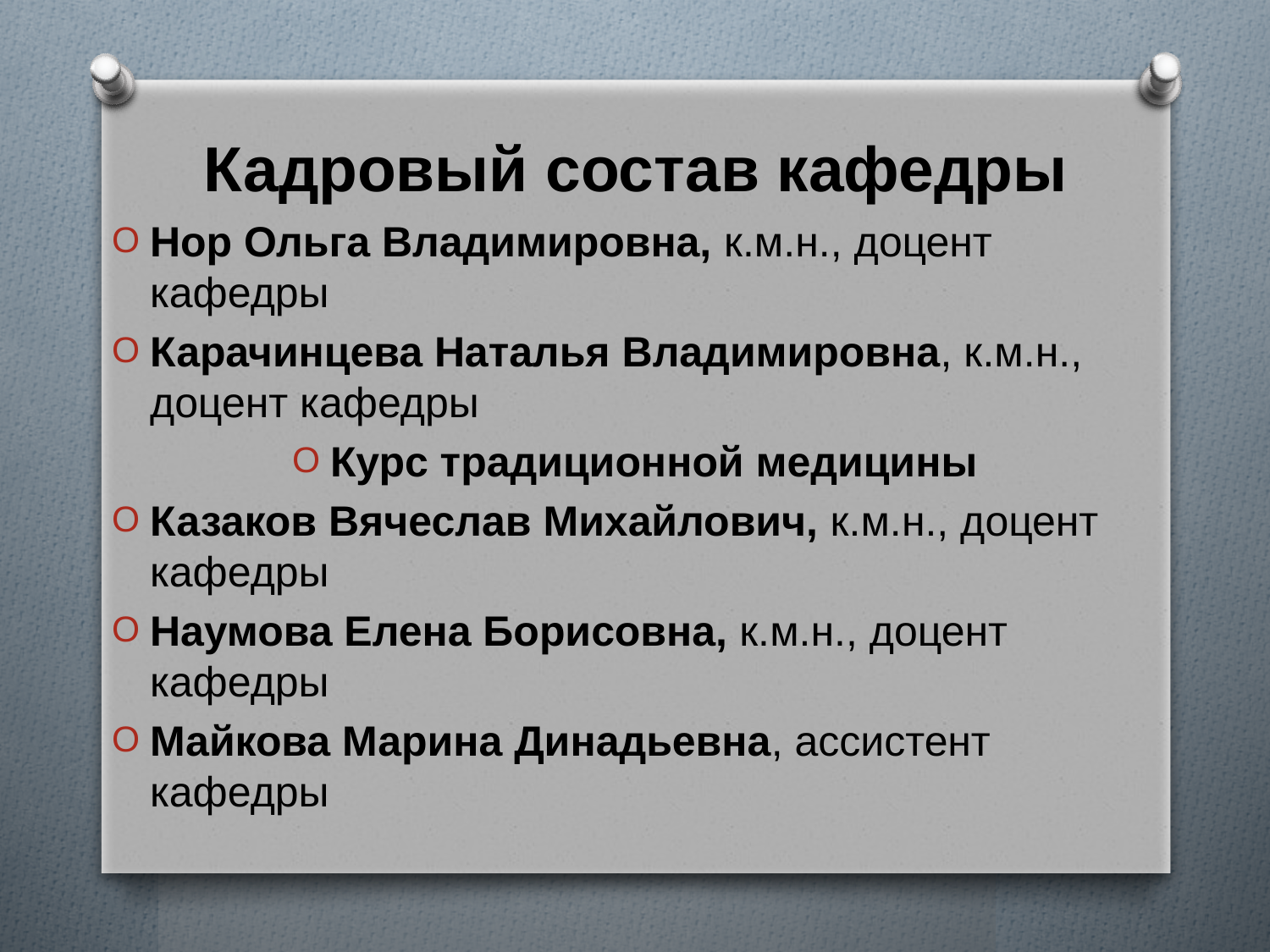

# Кадровый состав кафедры
Нор Ольга Владимировна, к.м.н., доцент кафедры
Карачинцева Наталья Владимировна, к.м.н., доцент кафедры
Курс традиционной медицины
Казаков Вячеслав Михайлович, к.м.н., доцент кафедры
Наумова Елена Борисовна, к.м.н., доцент кафедры
Майкова Марина Динадьевна, ассистент кафедры